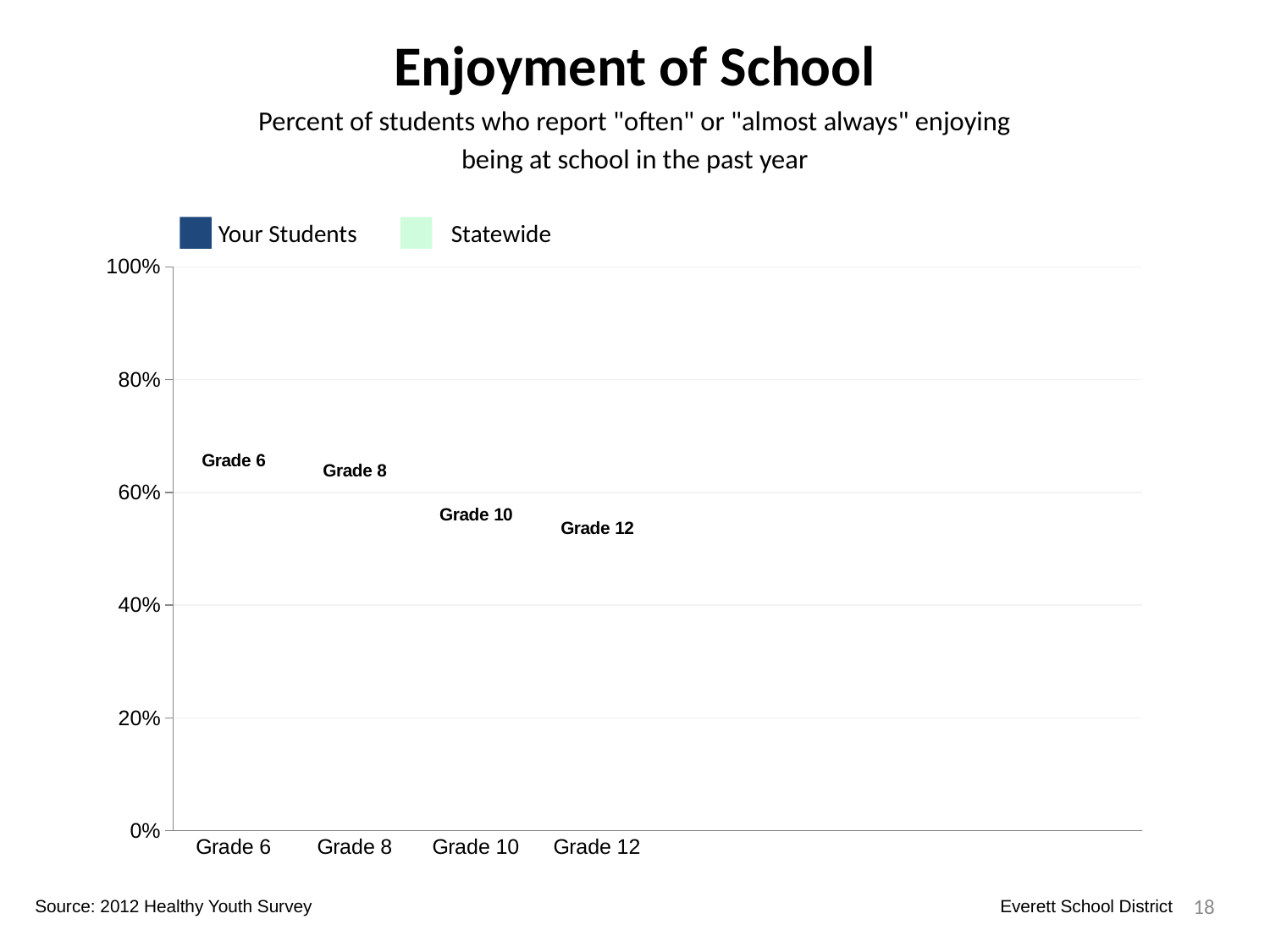

Enjoyment of School
Percent of students who report "often" or "almost always" enjoying
being at school in the past year
Your Students
Statewide

### Chart

| Category | Your Students | Statewide | Dummy Bars |
|---|---|---|---|
| Grade 6 | 0.6018018018018018 | 0.5926468791987297 | 0.6306443046908203 |
| Grade 8 | 0.500561167227834 | 0.4935382110511855 | 0.6120947613569736 |
| Grade 10 | 0.4643705463182898 | 0.42973651191969886 | 0.5334549507407185 |
| Grade 12 | 0.38221528861154447 | 0.3988199649178759 | 0.5098038898997992 |

18
Source: 2012 Healthy Youth Survey
Everett School District